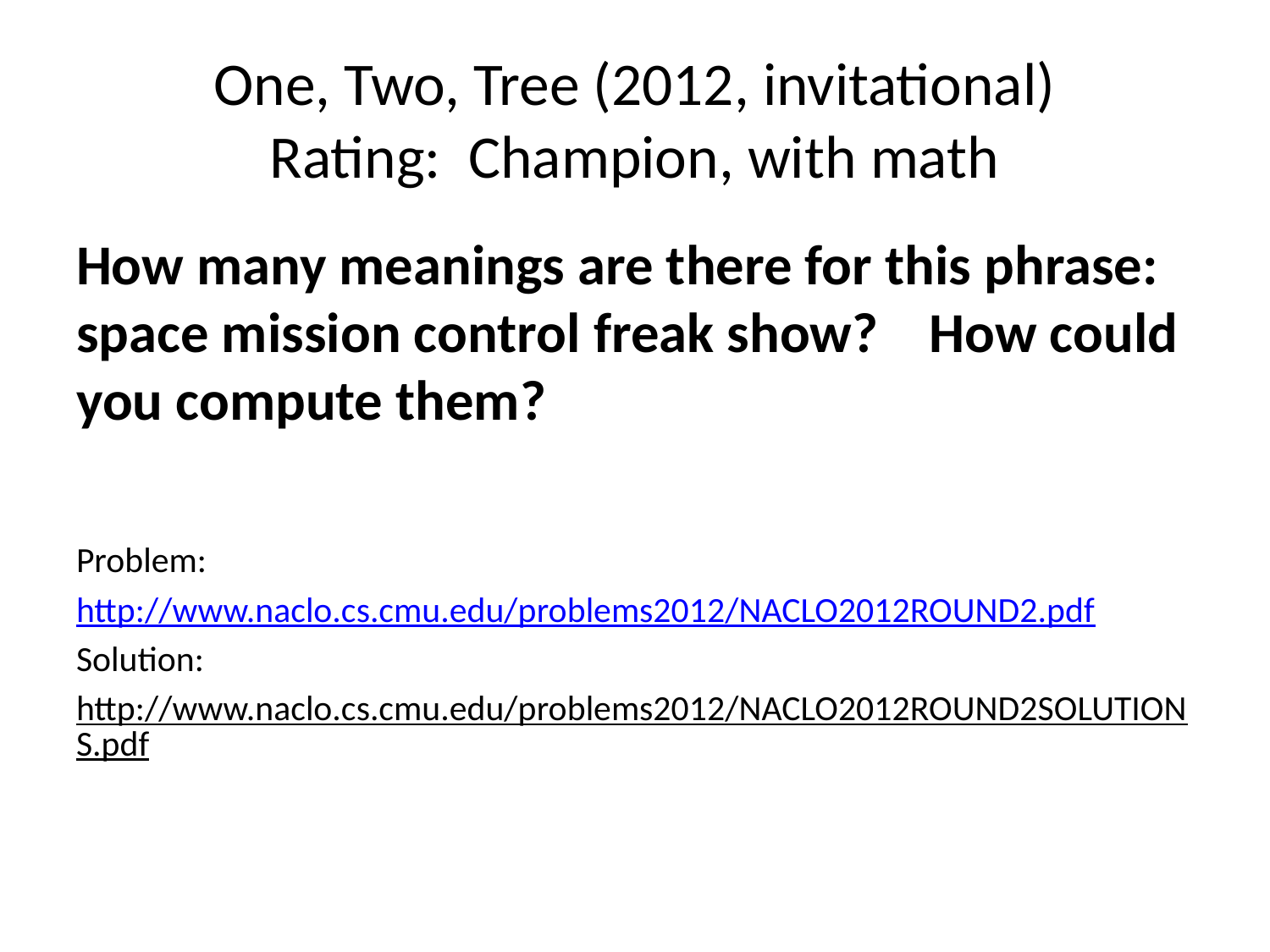

# One, Two, Tree (2012, invitational) Rating:  Champion, with math
How many meanings are there for this phrase:  space mission control freak show?    How could you compute them?

Problem:
http://www.naclo.cs.cmu.edu/problems2012/NACLO2012ROUND2.pdf
Solution:
http://www.naclo.cs.cmu.edu/problems2012/NACLO2012ROUND2SOLUTIONS.pdf